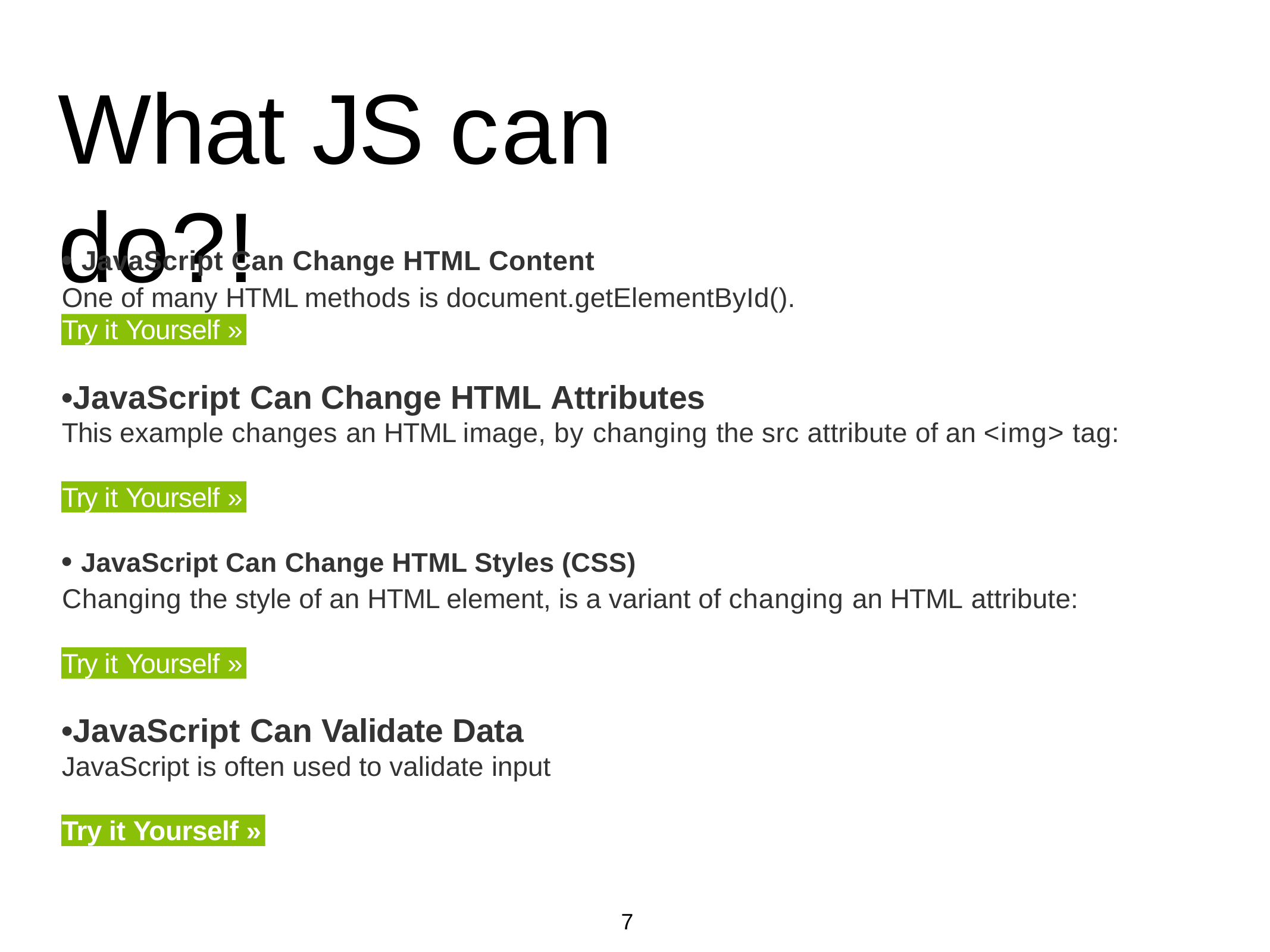

# What JS can do?!
• JavaScript Can Change HTML Content
One of many HTML methods is document.getElementById().
Try it Yourself »
•JavaScript Can Change HTML Attributes
This example changes an HTML image, by changing the src attribute of an <img> tag:
Try it Yourself »
• JavaScript Can Change HTML Styles (CSS)
Changing the style of an HTML element, is a variant of changing an HTML attribute:
Try it Yourself »
•JavaScript Can Validate Data
JavaScript is often used to validate input
Try it Yourself »
7